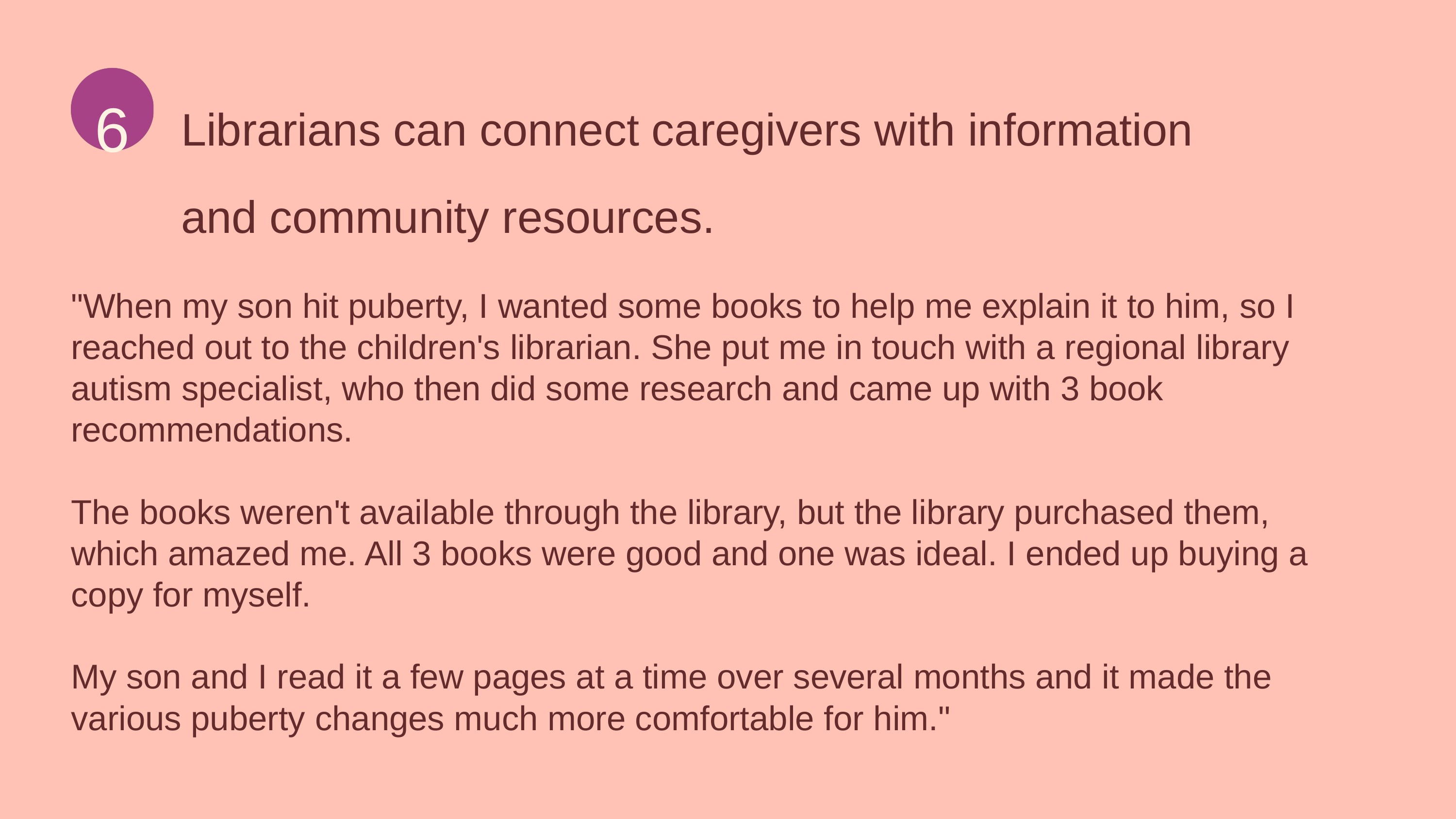

Librarians can connect caregivers with information
and community resources.

6

"When my son hit puberty, I wanted some books to help me explain it to him, so I reached out to the children's librarian. She put me in touch with a regional library autism specialist, who then did some research and came up with 3 book recommendations.

The books weren't available through the library, but the library purchased them, which amazed me. All 3 books were good and one was ideal. I ended up buying a copy for myself.

My son and I read it a few pages at a time over several months and it made the various puberty changes much more comfortable for him."